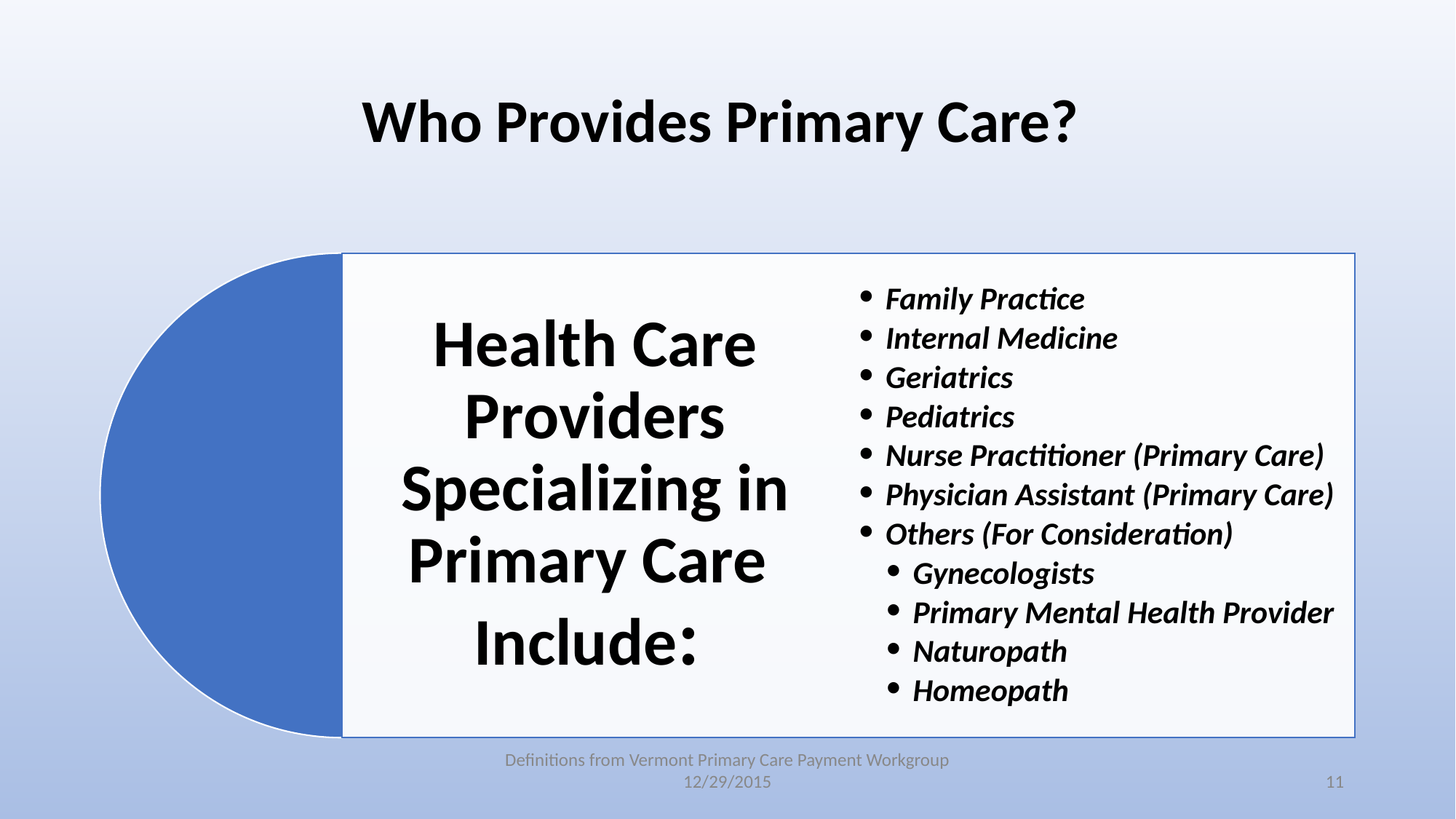

# Who Provides Primary Care?

Health Care Providers Specializing in Primary Care  Include:

Family Practice
Internal Medicine
Geriatrics
Pediatrics
Nurse Practitioner (Primary Care)
Physician Assistant (Primary Care)
Others (For Consideration)
Gynecologists
Primary Mental Health Provider
Naturopath
Homeopath
Definitions from Vermont Primary Care Payment Workgroup 12/29/2015

11